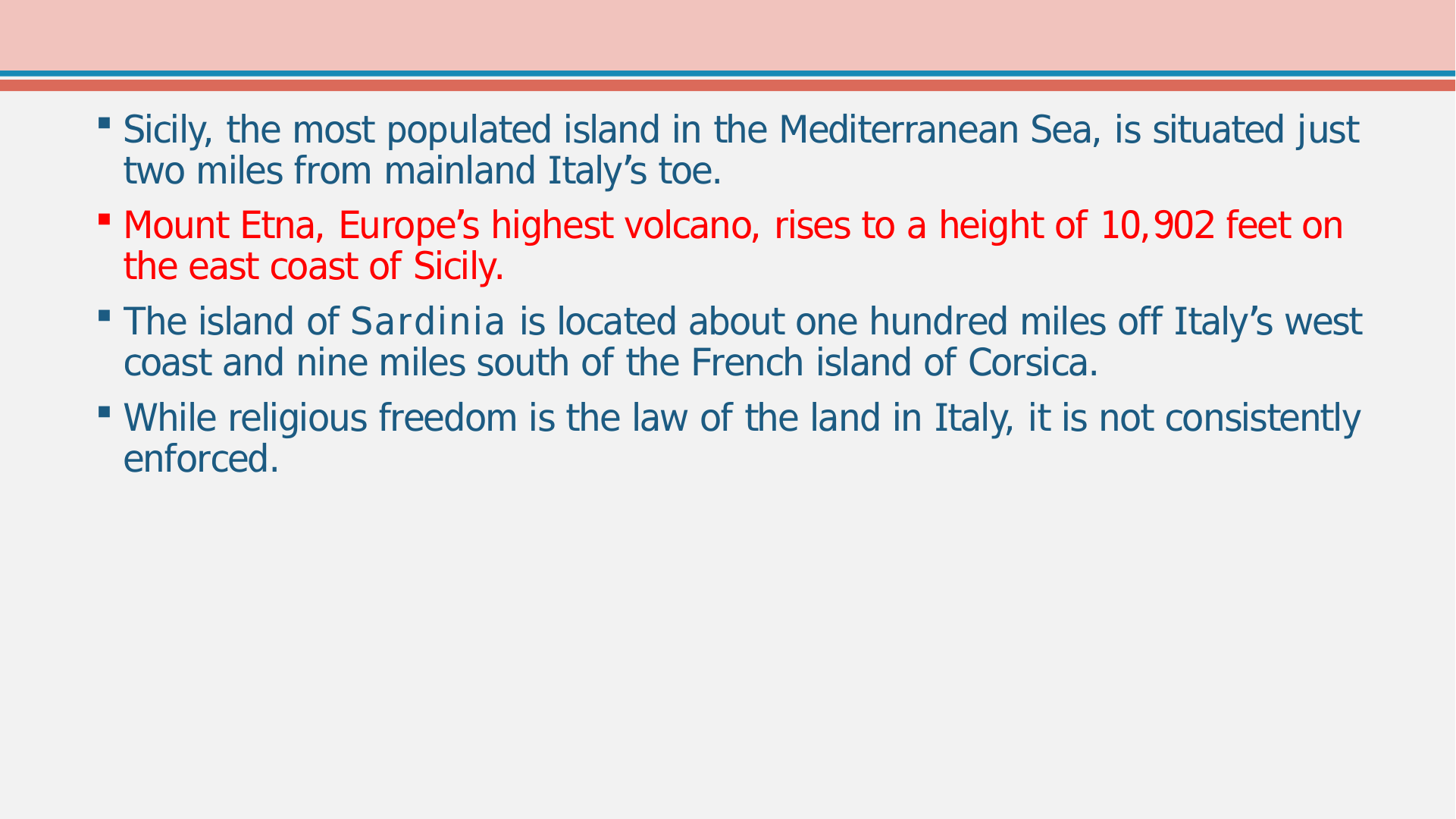

Sicily, the most populated island in the Mediterranean Sea, is situated just two miles from mainland Italy’s toe.
Mount Etna, Europe’s highest volcano, rises to a height of 10,902 feet on the east coast of Sicily.
The island of Sardinia is located about one hundred miles off Italy’s west coast and nine miles south of the French island of Corsica.
While religious freedom is the law of the land in Italy, it is not consistently enforced.